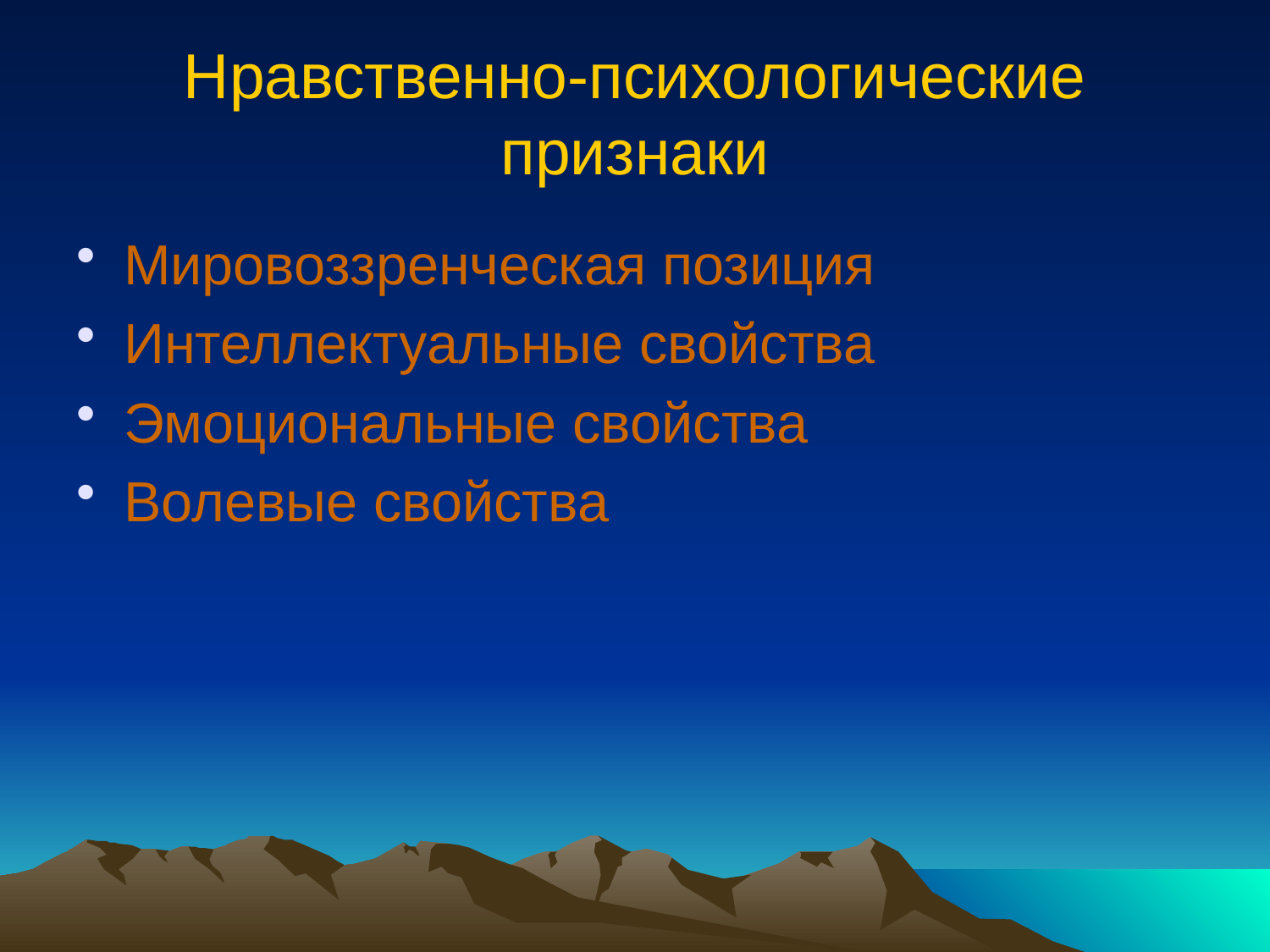

# Нравственно-психологические признаки
Мировоззренческая позиция
Интеллектуальные свойства
Эмоциональные свойства
Волевые свойства